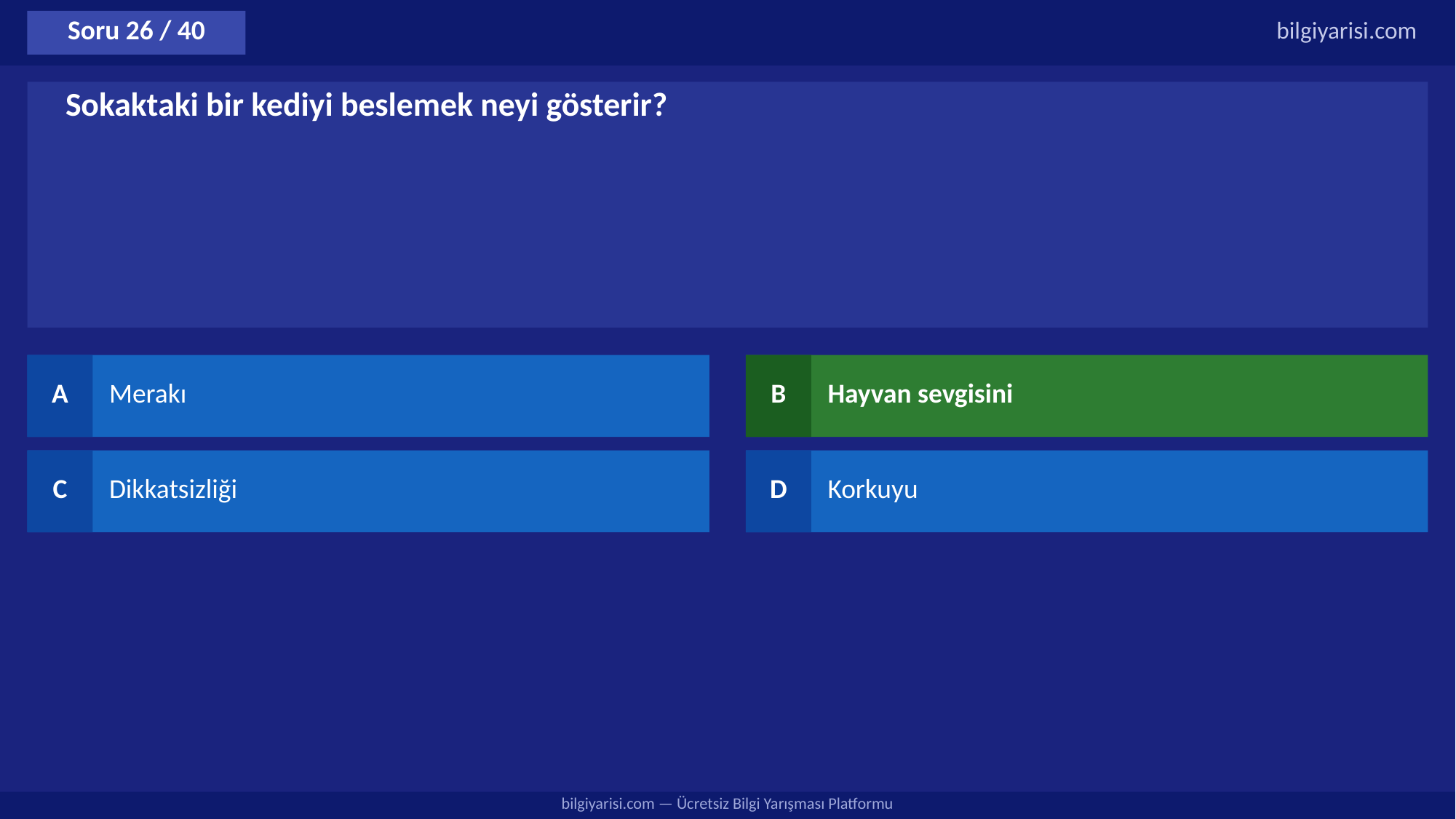

Soru 26 / 40
bilgiyarisi.com

Sokaktaki bir kediyi beslemek neyi gösterir?

A
Merakı

B
Hayvan sevgisini

C
Dikkatsizliği

D
Korkuyu
bilgiyarisi.com — Ücretsiz Bilgi Yarışması Platformu